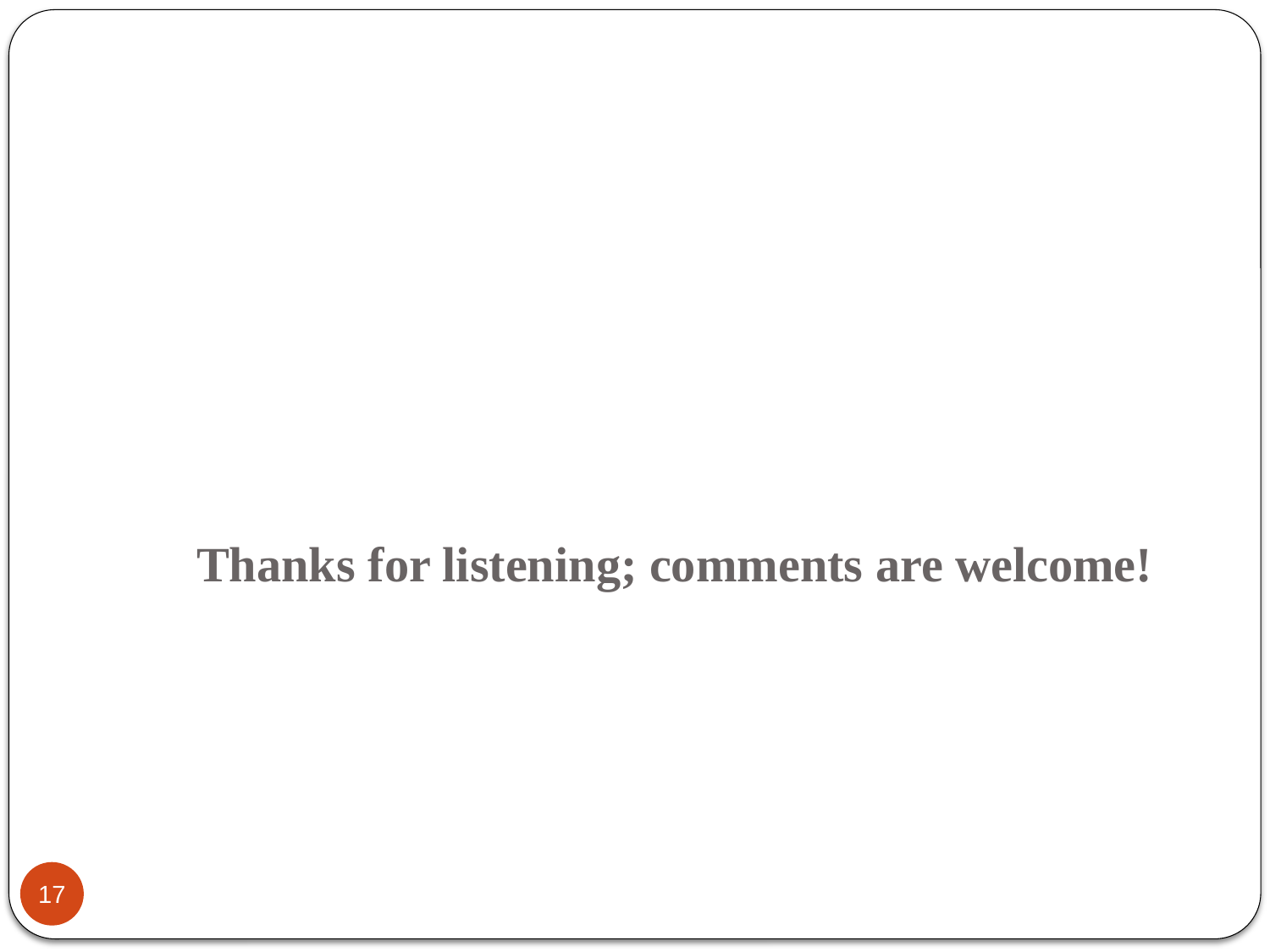

# Thanks for listening; comments are welcome!
17